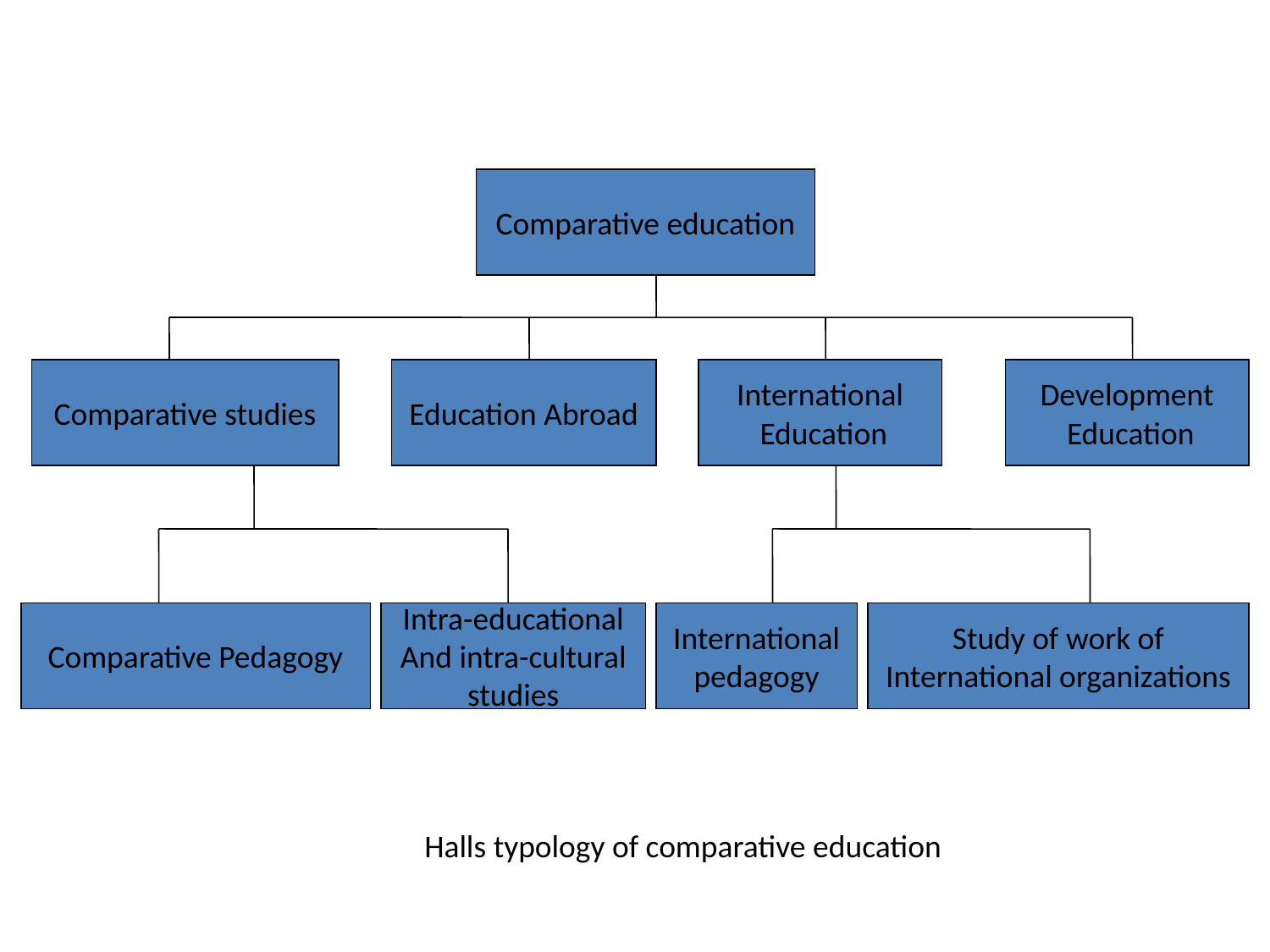

Comparative education

Comparative studies
Education Abroad
International
 Education
Development
 Education

Comparative Pedagogy
Intra-educational
And intra-cultural
studies
International
pedagogy
Study of work of
International organizations
Halls typology of comparative education